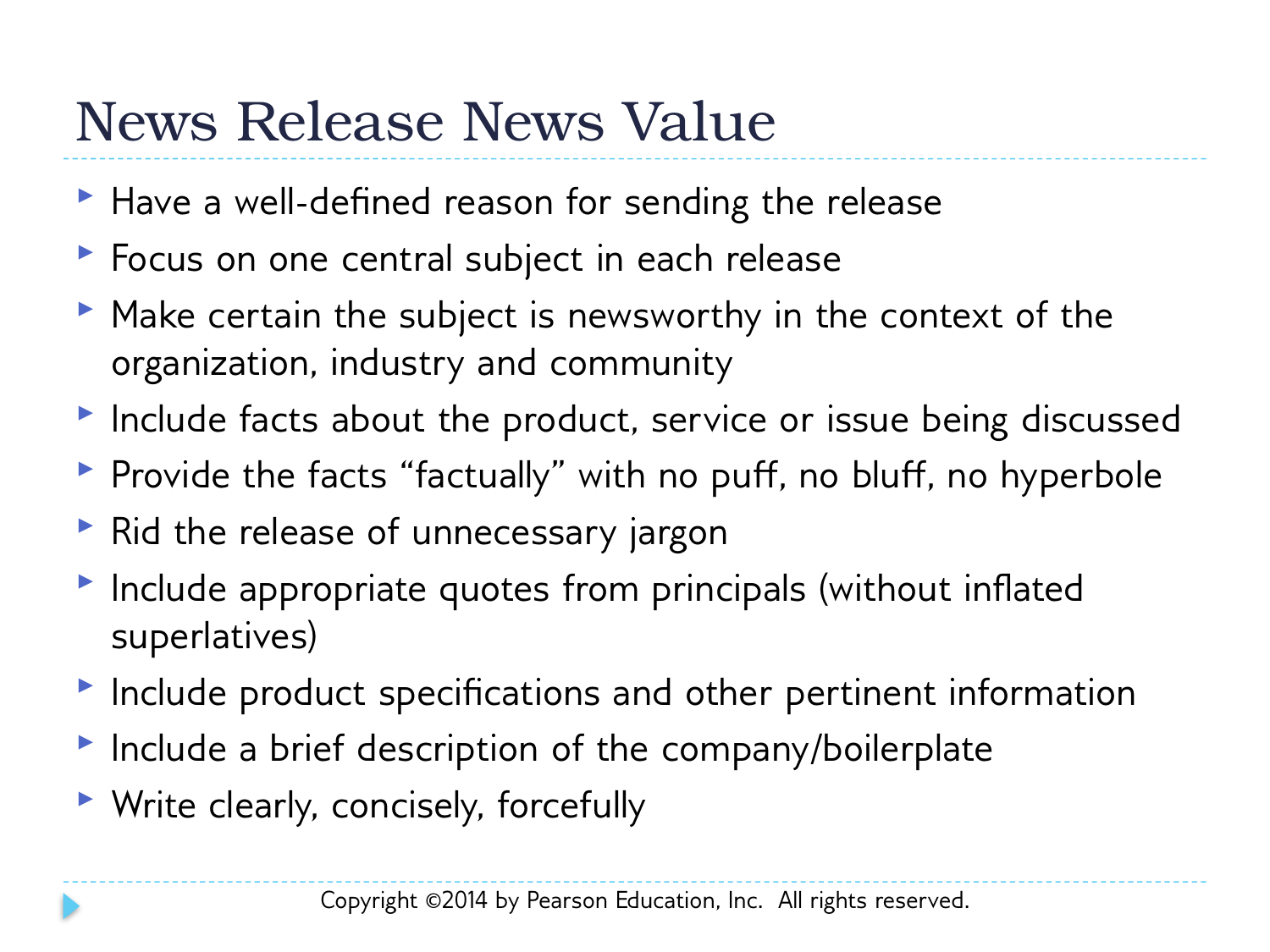

# News Release News Value
Have a well-defined reason for sending the release
Focus on one central subject in each release
Make certain the subject is newsworthy in the context of the organization, industry and community
Include facts about the product, service or issue being discussed
Provide the facts “factually” with no puff, no bluff, no hyperbole
Rid the release of unnecessary jargon
Include appropriate quotes from principals (without inflated superlatives)
Include product specifications and other pertinent information
Include a brief description of the company/boilerplate
Write clearly, concisely, forcefully
Copyright ©2014 by Pearson Education, Inc.  All rights reserved.